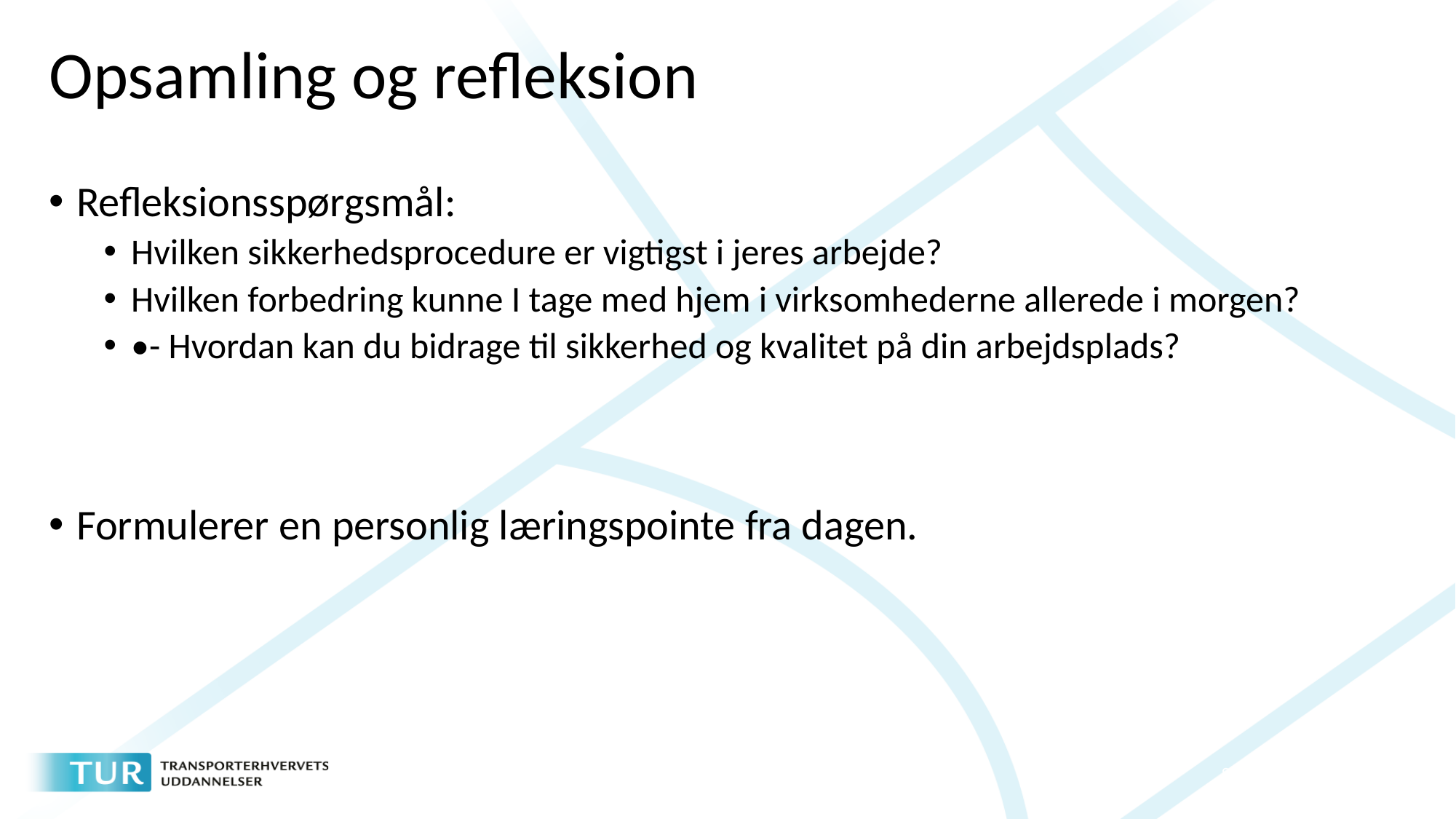

# Opsamling og refleksion
Refleksionsspørgsmål:
Hvilken sikkerhedsprocedure er vigtigst i jeres arbejde?
Hvilken forbedring kunne I tage med hjem i virksomhederne allerede i morgen?
•- Hvordan kan du bidrage til sikkerhed og kvalitet på din arbejdsplads?

Formulerer en personlig læringspointe fra dagen.